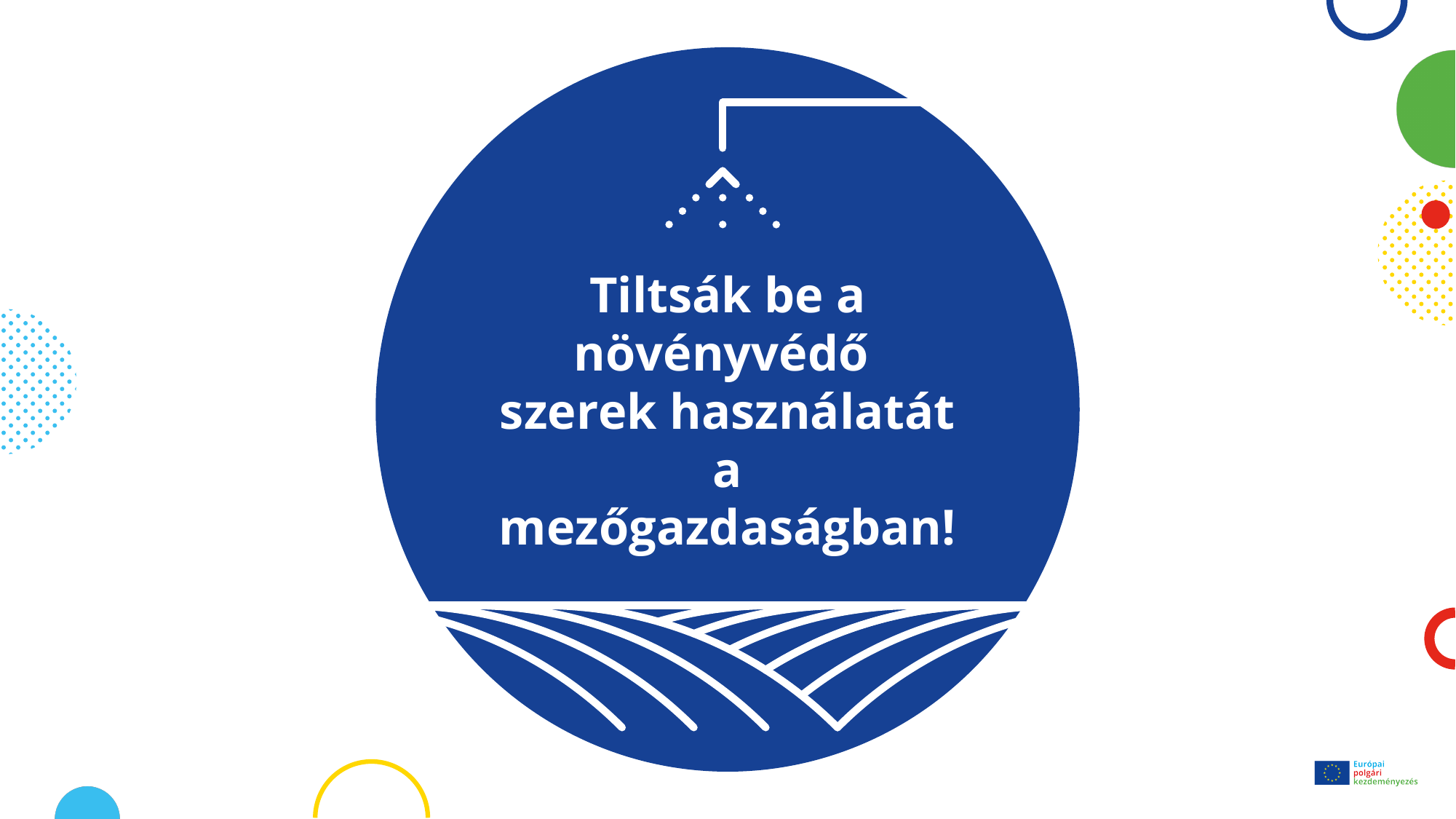

Tiltsák be a növényvédő
szerek használatát a mezőgazdaságban!